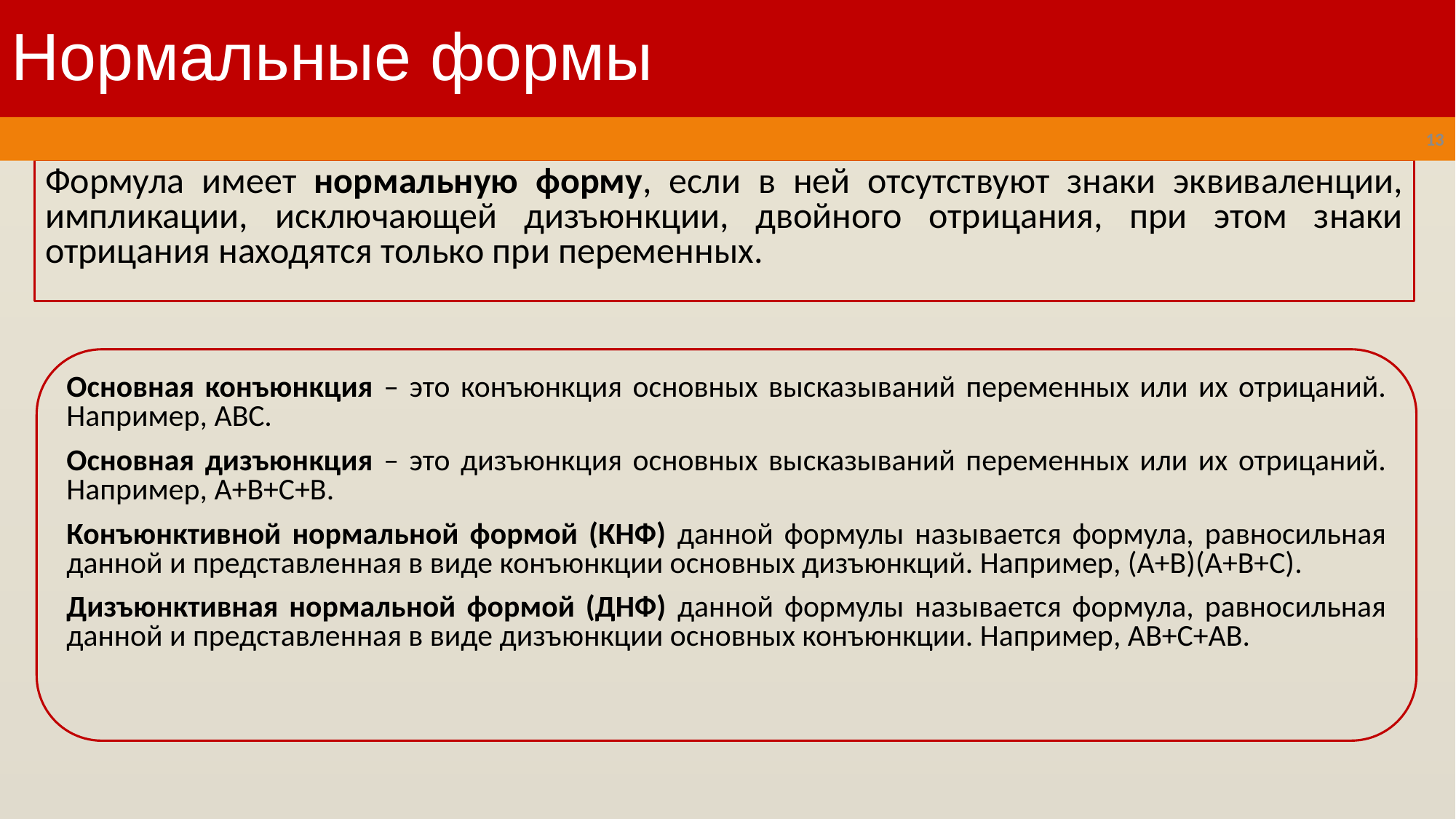

# Нормальные формы
13
Формула имеет нормальную форму, если в ней отсутствуют знаки эквиваленции, импликации, исключающей дизъюнкции, двойного отрицания, при этом знаки отрицания находятся только при переменных.
Основная конъюнкция – это конъюнкция основных высказываний переменных или их отрицаний. Например, АВС.
Основная дизъюнкция – это дизъюнкция основных высказываний переменных или их отрицаний. Например, А+В+С+В.
Конъюнктивной нормальной формой (КНФ) данной формулы называется формула, равносильная данной и представленная в виде конъюнкции основных дизъюнкций. Например, (А+В)(А+В+С).
Дизъюнктивная нормальной формой (ДНФ) данной формулы называется формула, равносильная данной и представленная в виде дизъюнкции основных конъюнкции. Например, АВ+С+АВ.